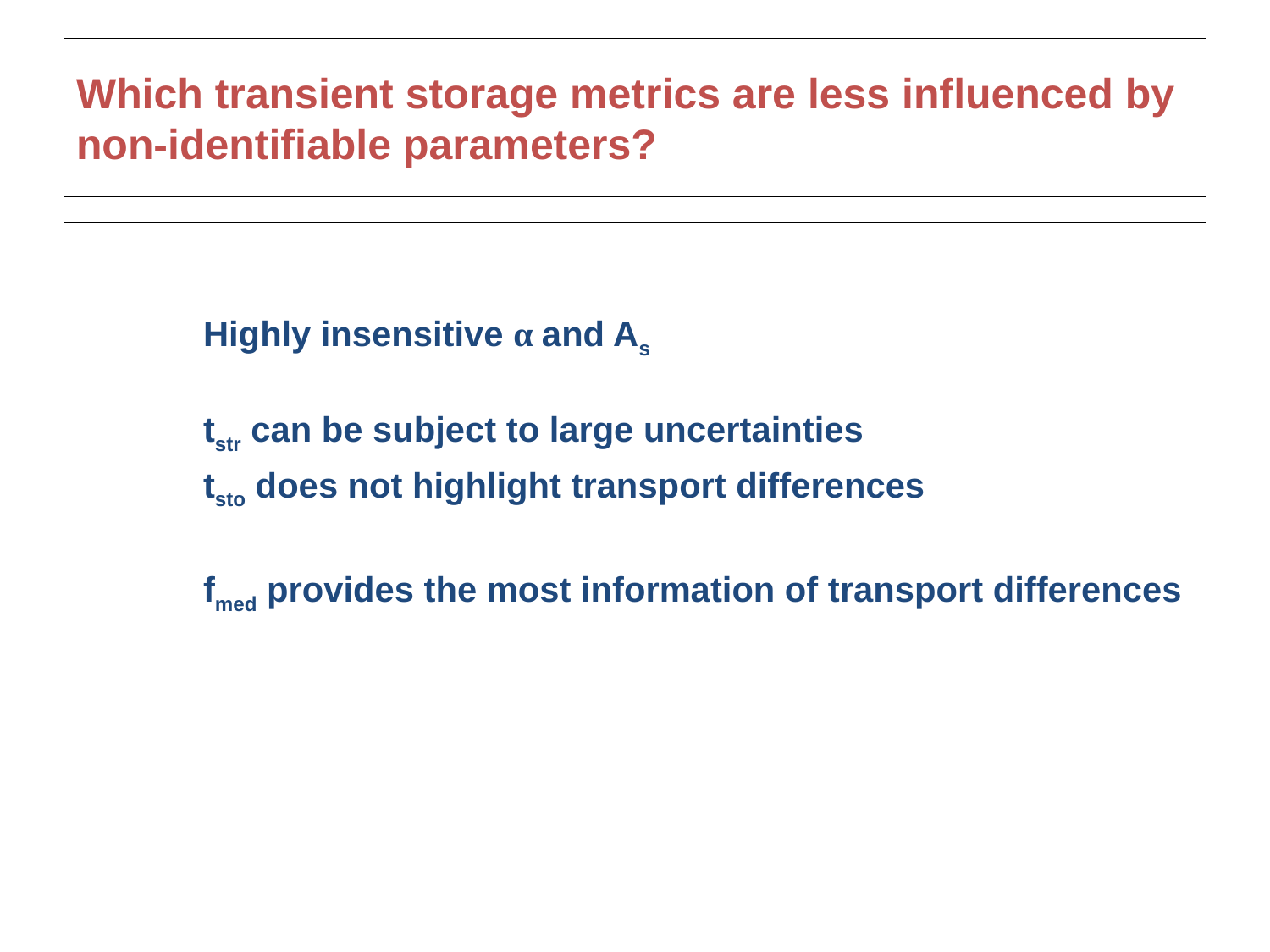

# Which transient storage metrics are less influenced by non-identifiable parameters?

	Highly insensitive α and As

	tstr can be subject to large uncertainties
	tsto does not highlight transport differences

	fmed provides the most information of transport differences